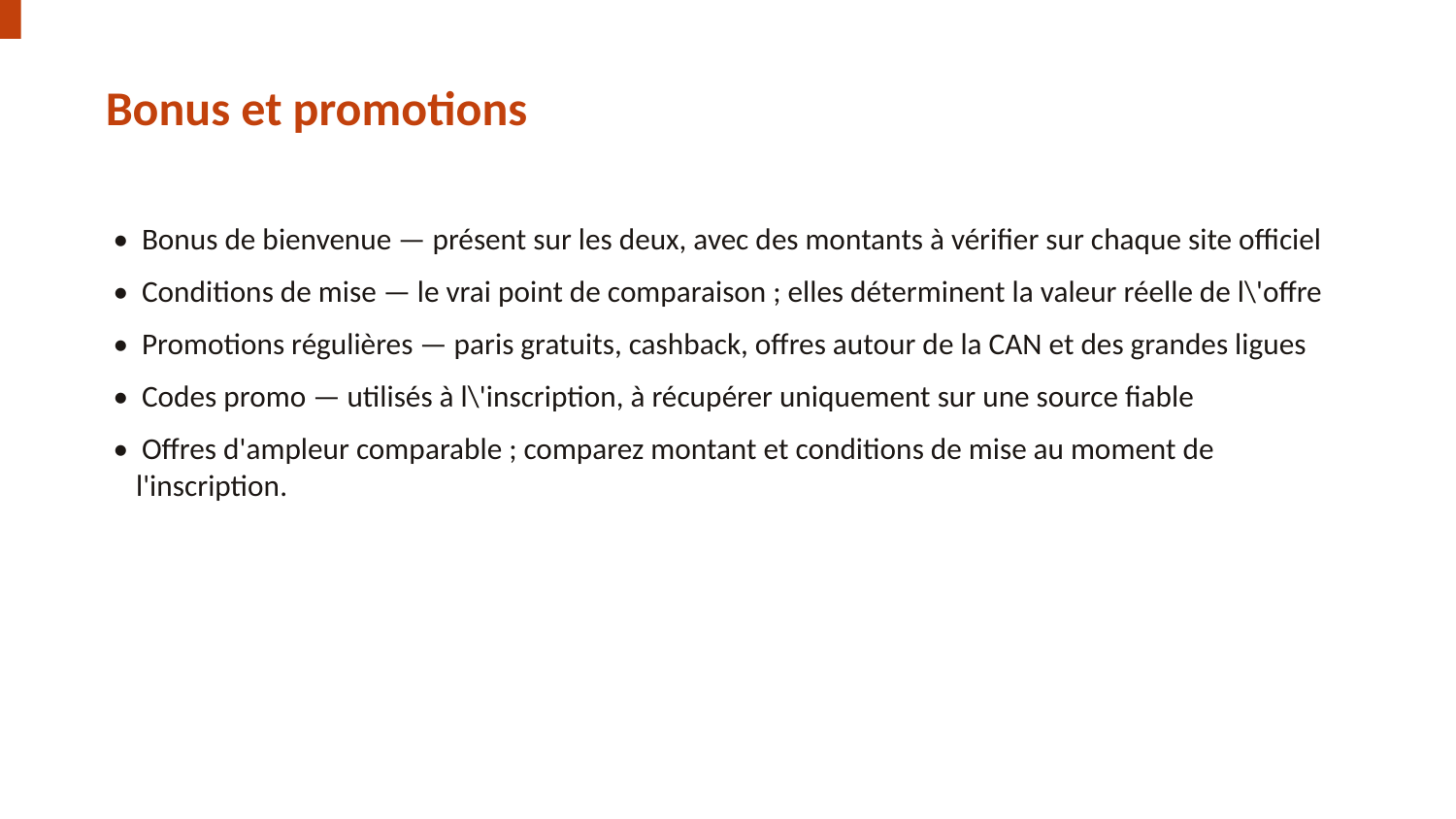

Bonus et promotions
•  Bonus de bienvenue — présent sur les deux, avec des montants à vérifier sur chaque site officiel
•  Conditions de mise — le vrai point de comparaison ; elles déterminent la valeur réelle de l\'offre
•  Promotions régulières — paris gratuits, cashback, offres autour de la CAN et des grandes ligues
•  Codes promo — utilisés à l\'inscription, à récupérer uniquement sur une source fiable
•  Offres d'ampleur comparable ; comparez montant et conditions de mise au moment de l'inscription.